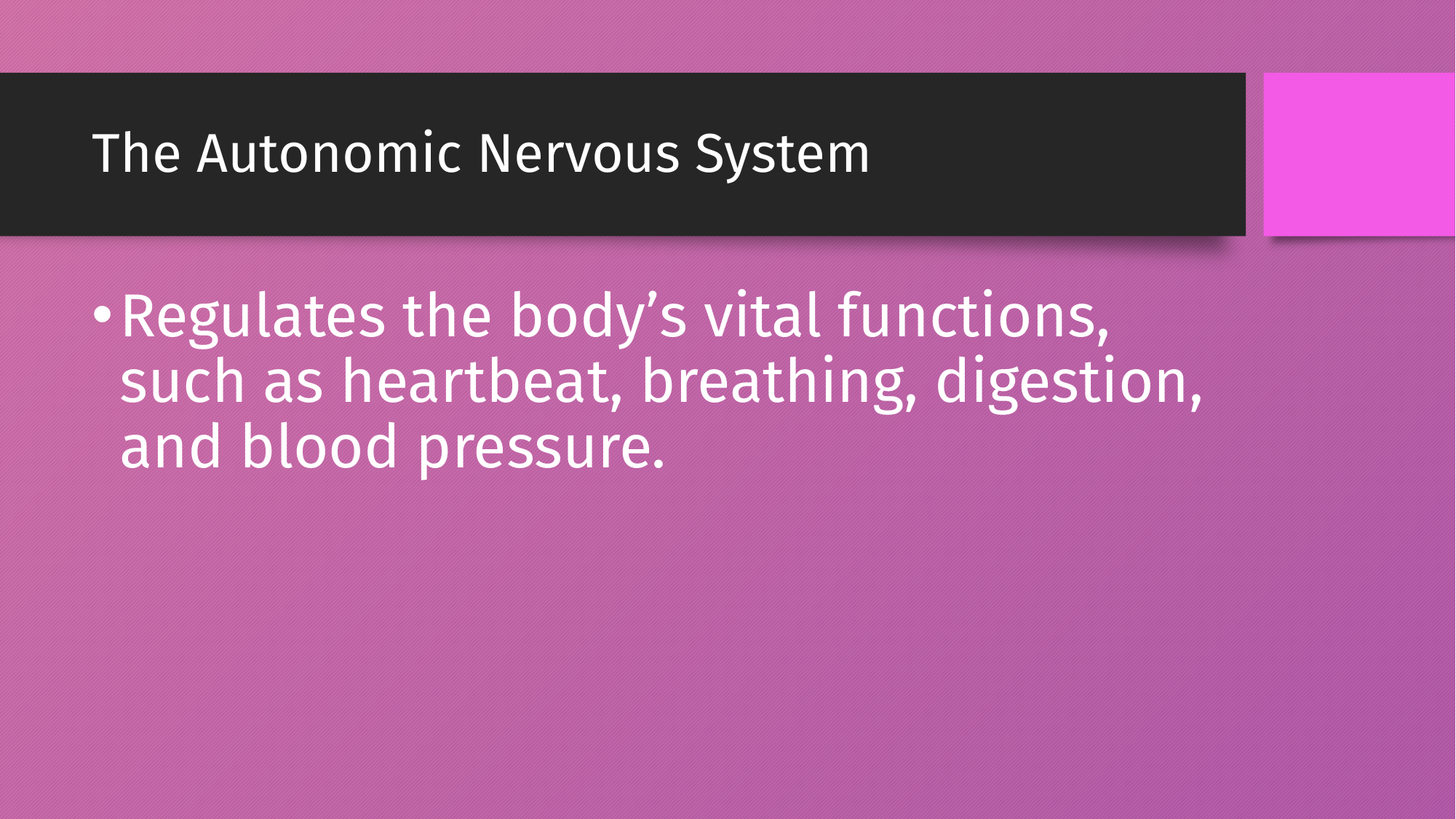

# The Autonomic Nervous System
Regulates the body’s vital functions, such as heartbeat, breathing, digestion, and blood pressure.